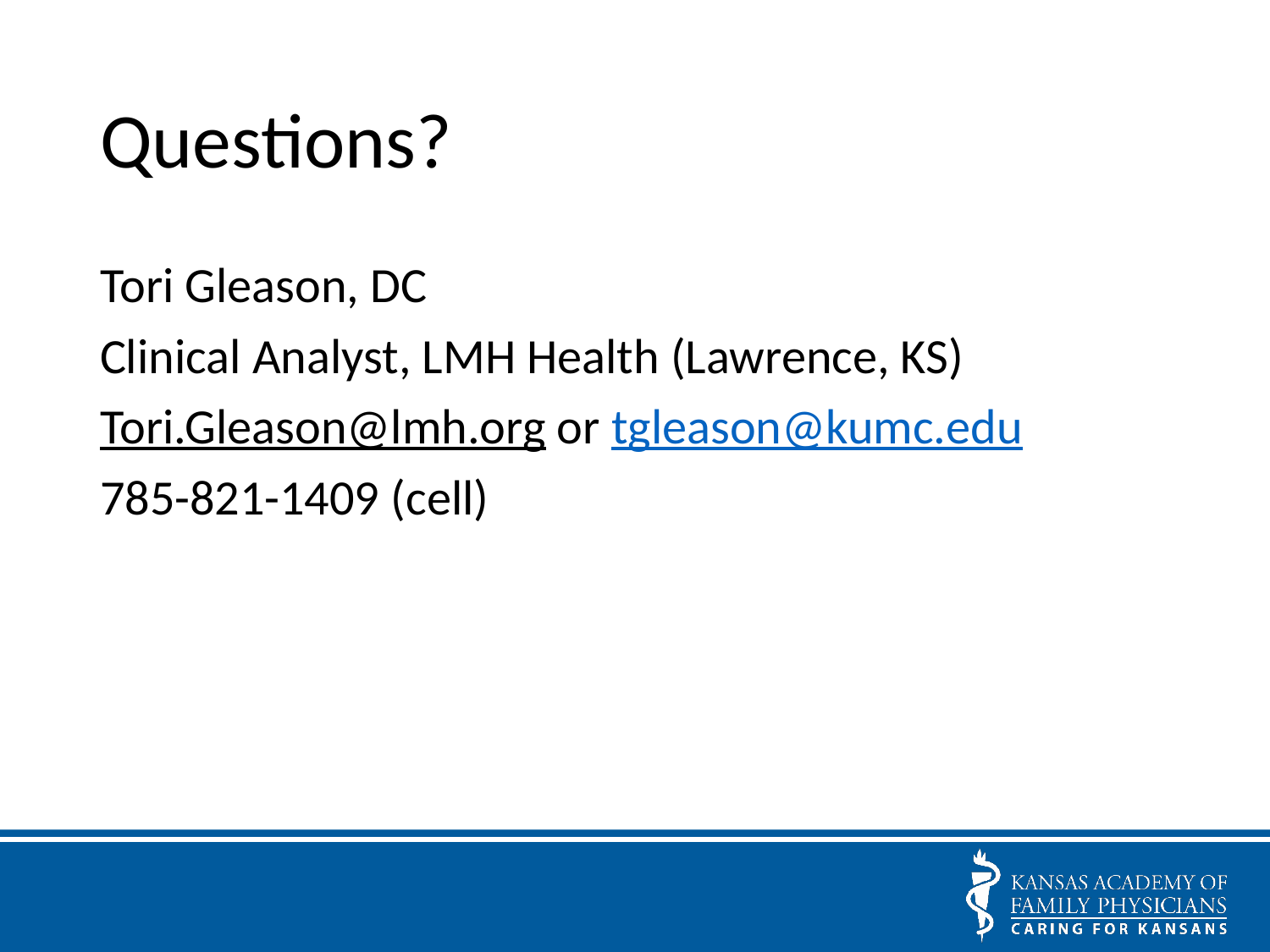

# Questions?
Tori Gleason, DC
Clinical Analyst, LMH Health (Lawrence, KS)
Tori.Gleason@lmh.org or tgleason@kumc.edu
785-821-1409 (cell)